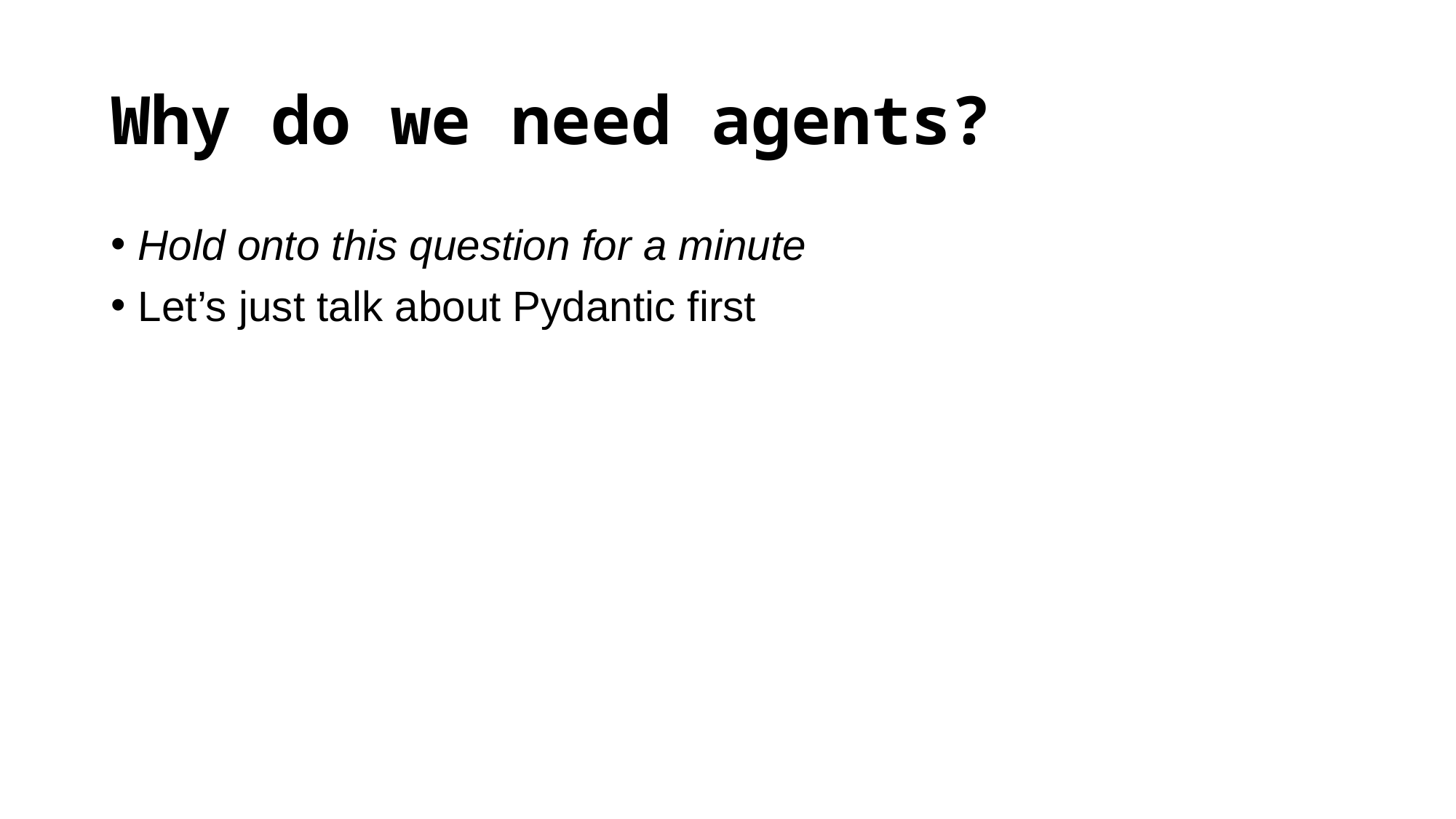

# Why do we need agents?
Hold onto this question for a minute
Let’s just talk about Pydantic first